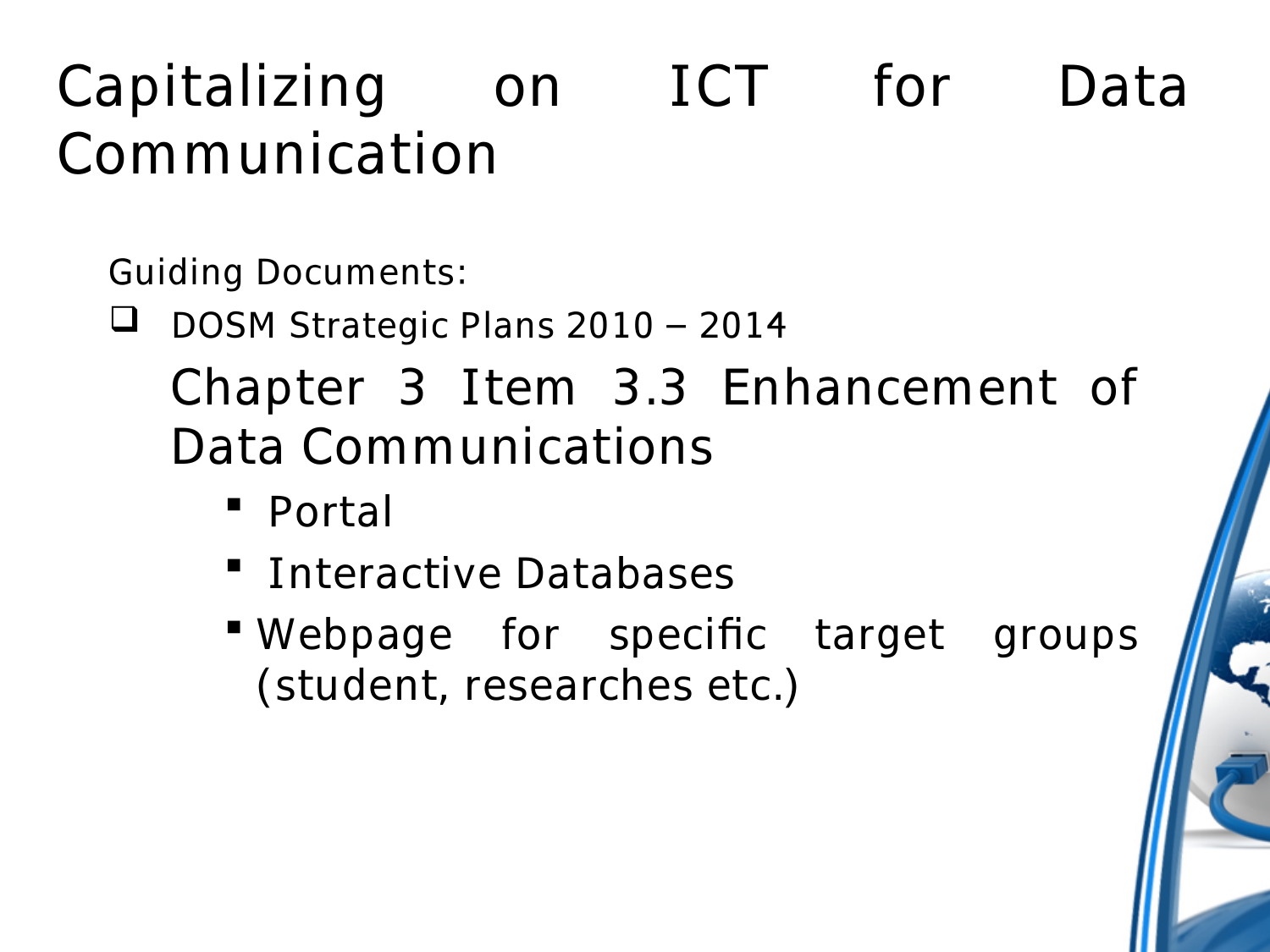

# Capitalizing on ICT for Data Communication
Guiding Documents:
DOSM Strategic Plans 2010 – 2014
	Chapter 3 Item 3.3 Enhancement of Data Communications
  Portal
  Interactive Databases
Webpage for specific target groups (student, researches etc.)